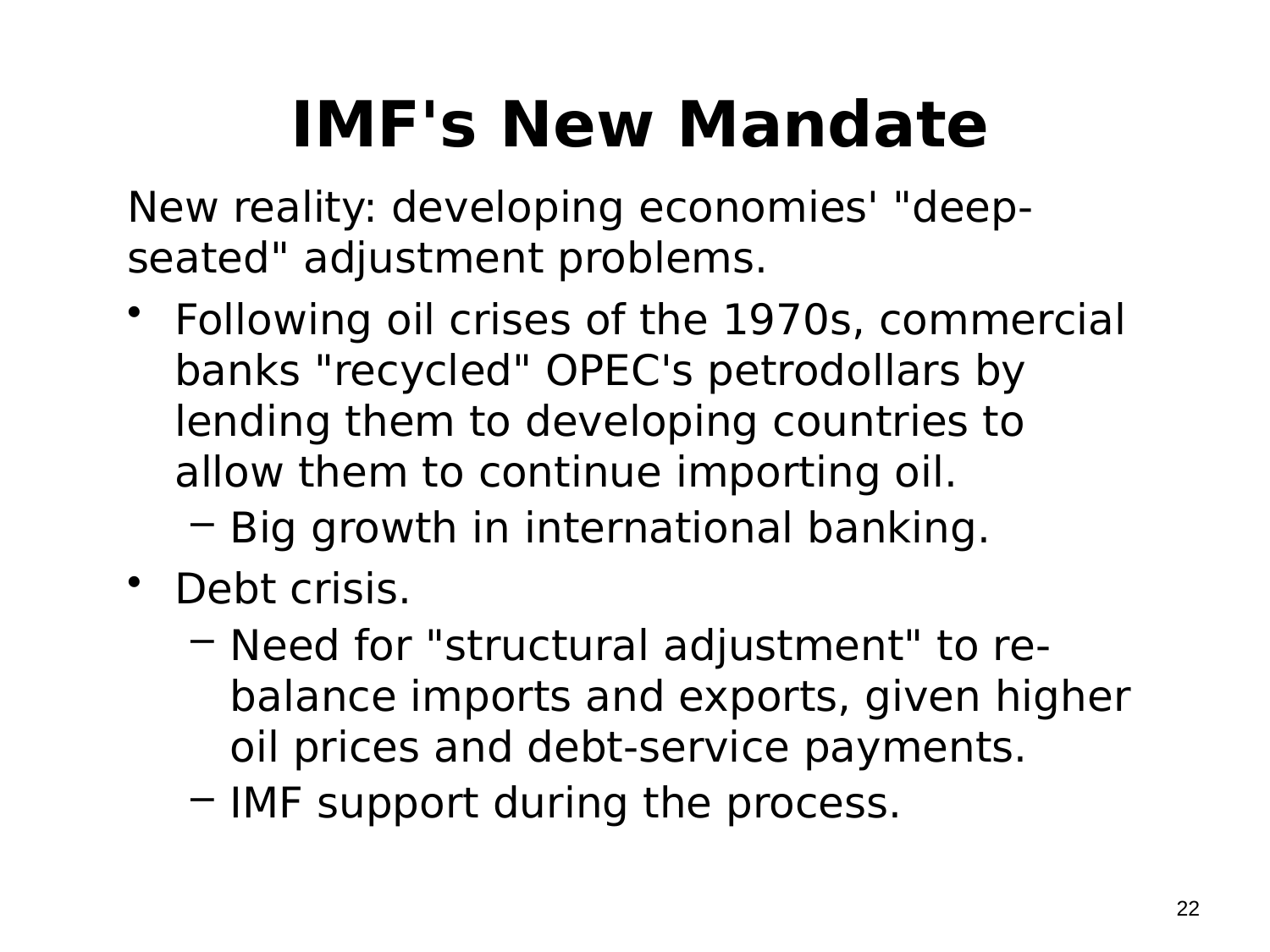

# IMF's New Mandate
New reality: developing economies' "deep-seated" adjustment problems.
Following oil crises of the 1970s, commercial banks "recycled" OPEC's petrodollars by lending them to developing countries to allow them to continue importing oil.
Big growth in international banking.
Debt crisis.
Need for "structural adjustment" to re-balance imports and exports, given higher oil prices and debt-service payments.
IMF support during the process.